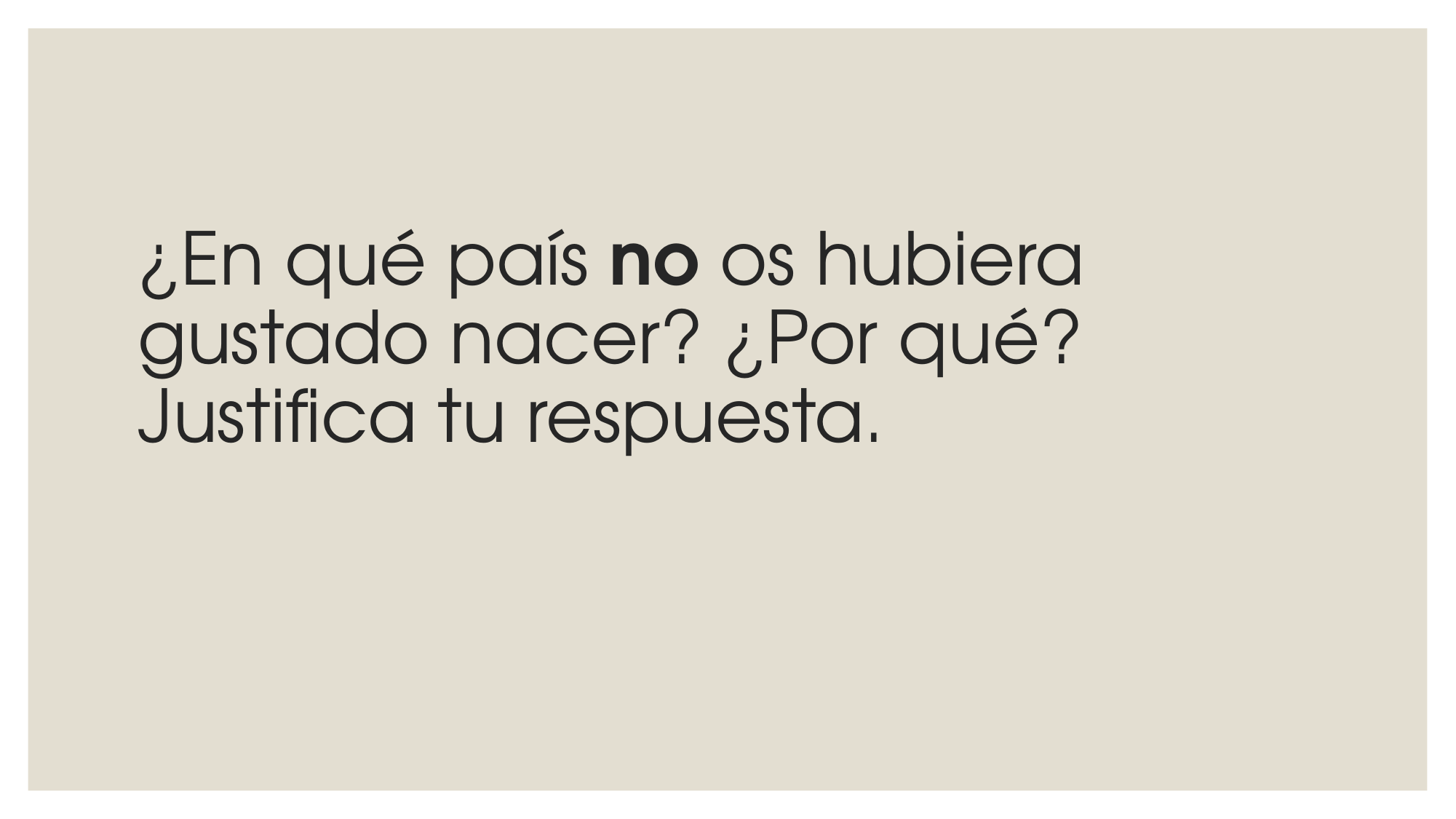

# ¿En qué país no os hubiera gustado nacer? ¿Por qué? Justifica tu respuesta.